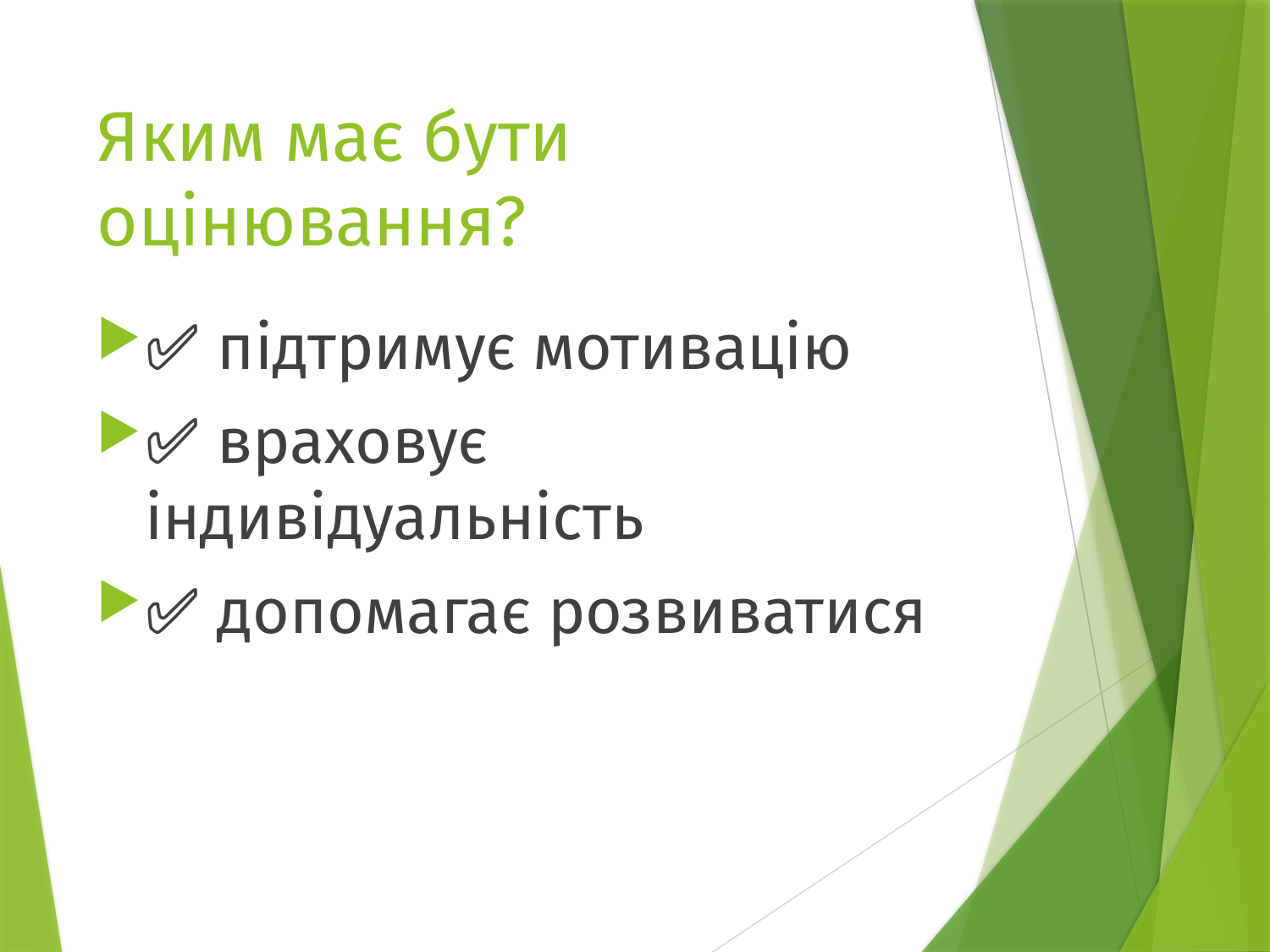

# Яким має бути оцінювання?
✅ підтримує мотивацію
✅ враховує індивідуальність
✅ допомагає розвиватися